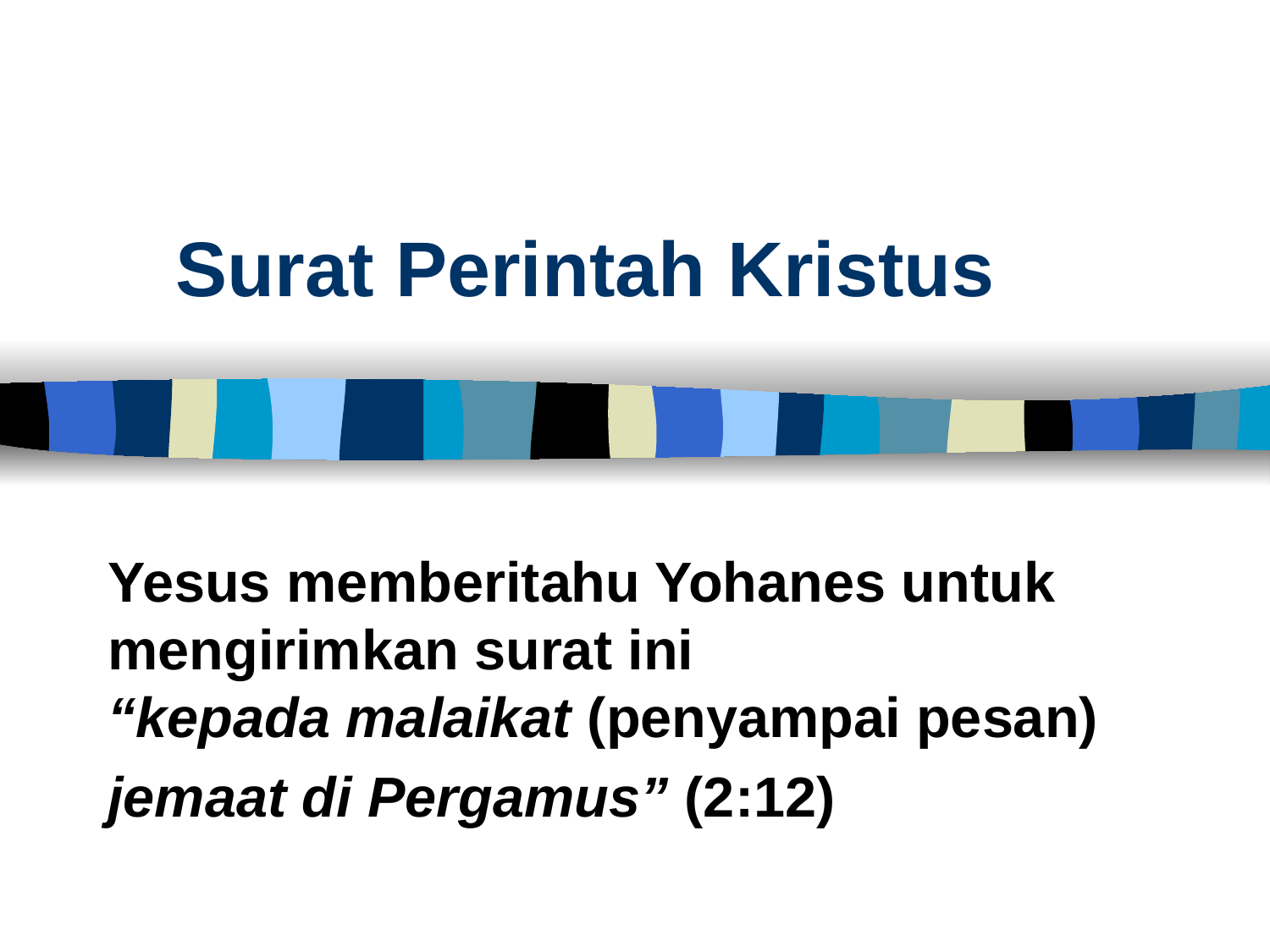

# Surat Perintah Kristus
Yesus memberitahu Yohanes untuk mengirimkan surat ini
“kepada malaikat (penyampai pesan)
jemaat di Pergamus” (2:12)